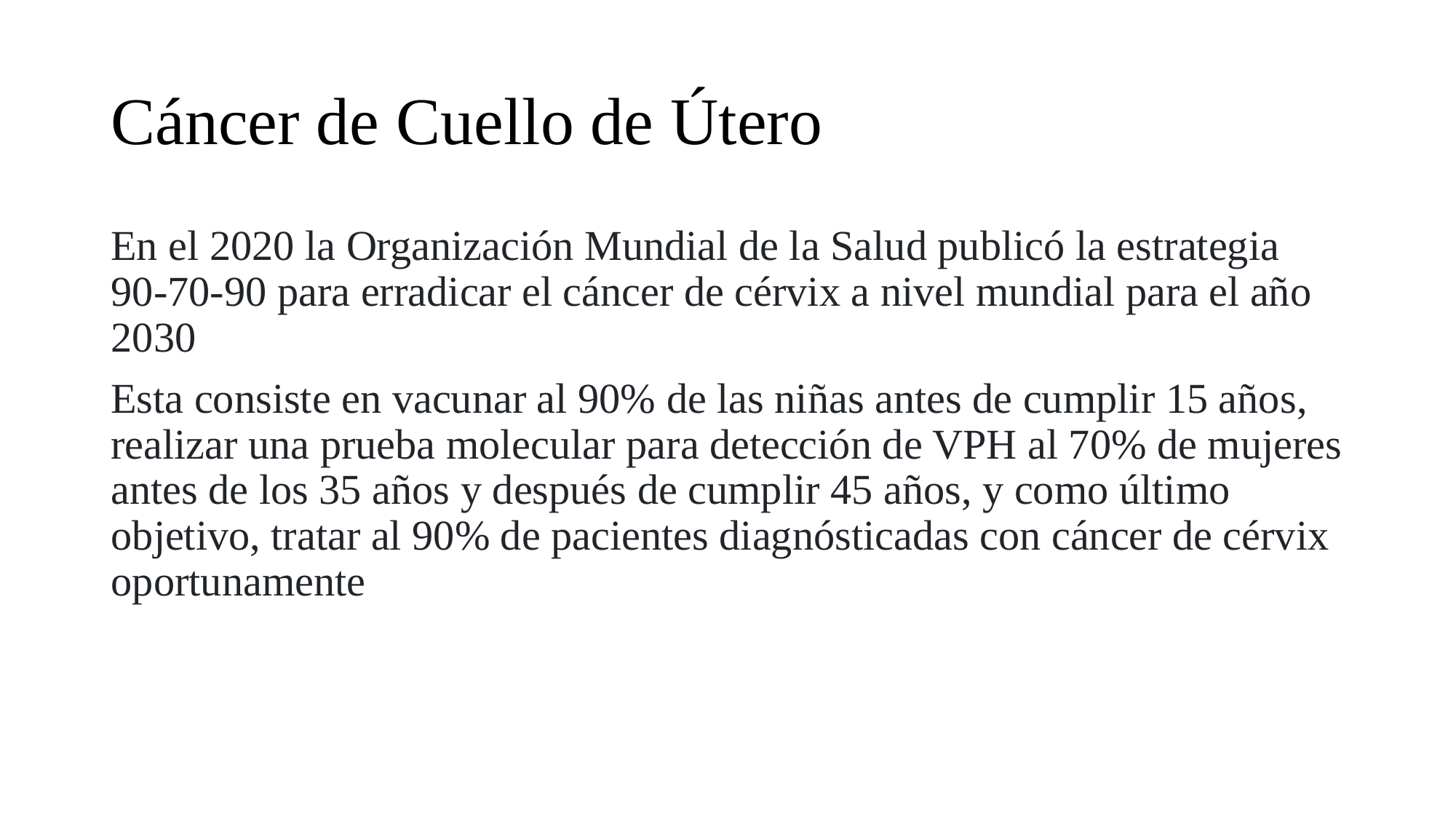

# Cáncer de Cuello de Útero
En el 2020 la Organización Mundial de la Salud publicó la estrategia 90-70-90 para erradicar el cáncer de cérvix a nivel mundial para el año 2030
Esta consiste en vacunar al 90% de las niñas antes de cumplir 15 años, realizar una prueba molecular para detección de VPH al 70% de mujeres antes de los 35 años y después de cumplir 45 años, y como último objetivo, tratar al 90% de pacientes diagnósticadas con cáncer de cérvix oportunamente